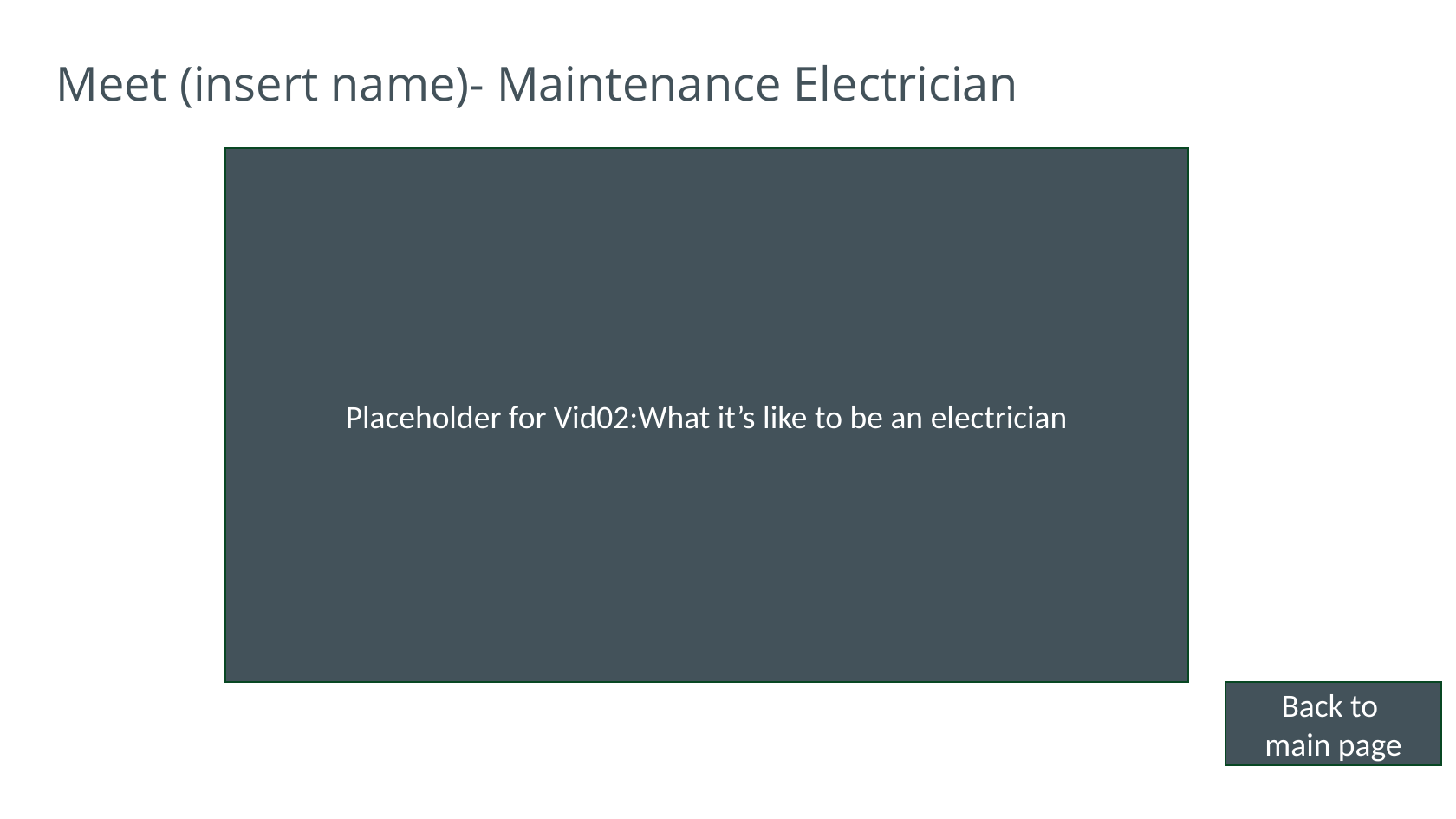

# Meet (insert name)- Maintenance Electrician
Placeholder for Vid02:What it’s like to be an electrician
Back to
main page